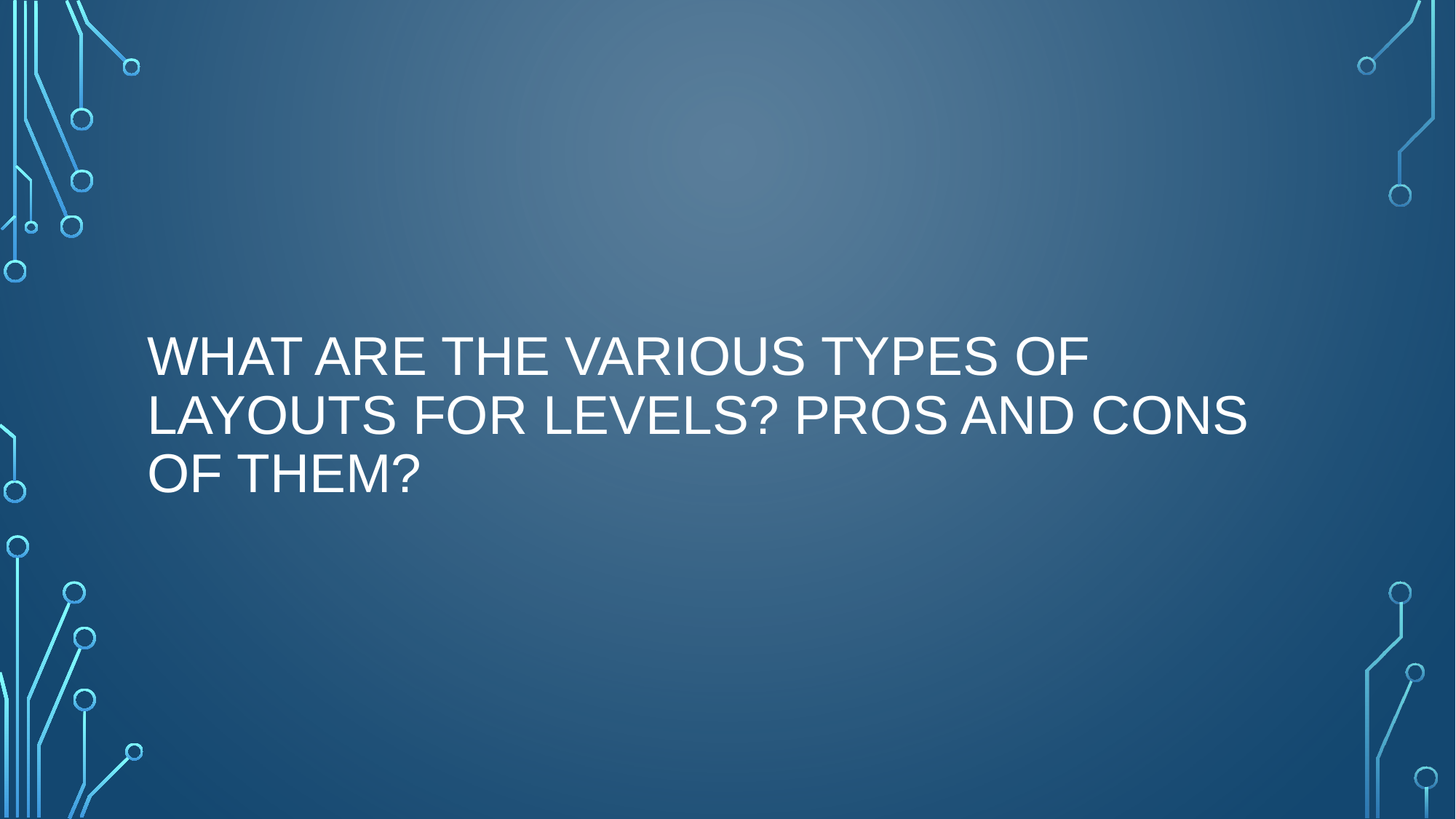

# What are the various types of layouts for levels? Pros and Cons of them?